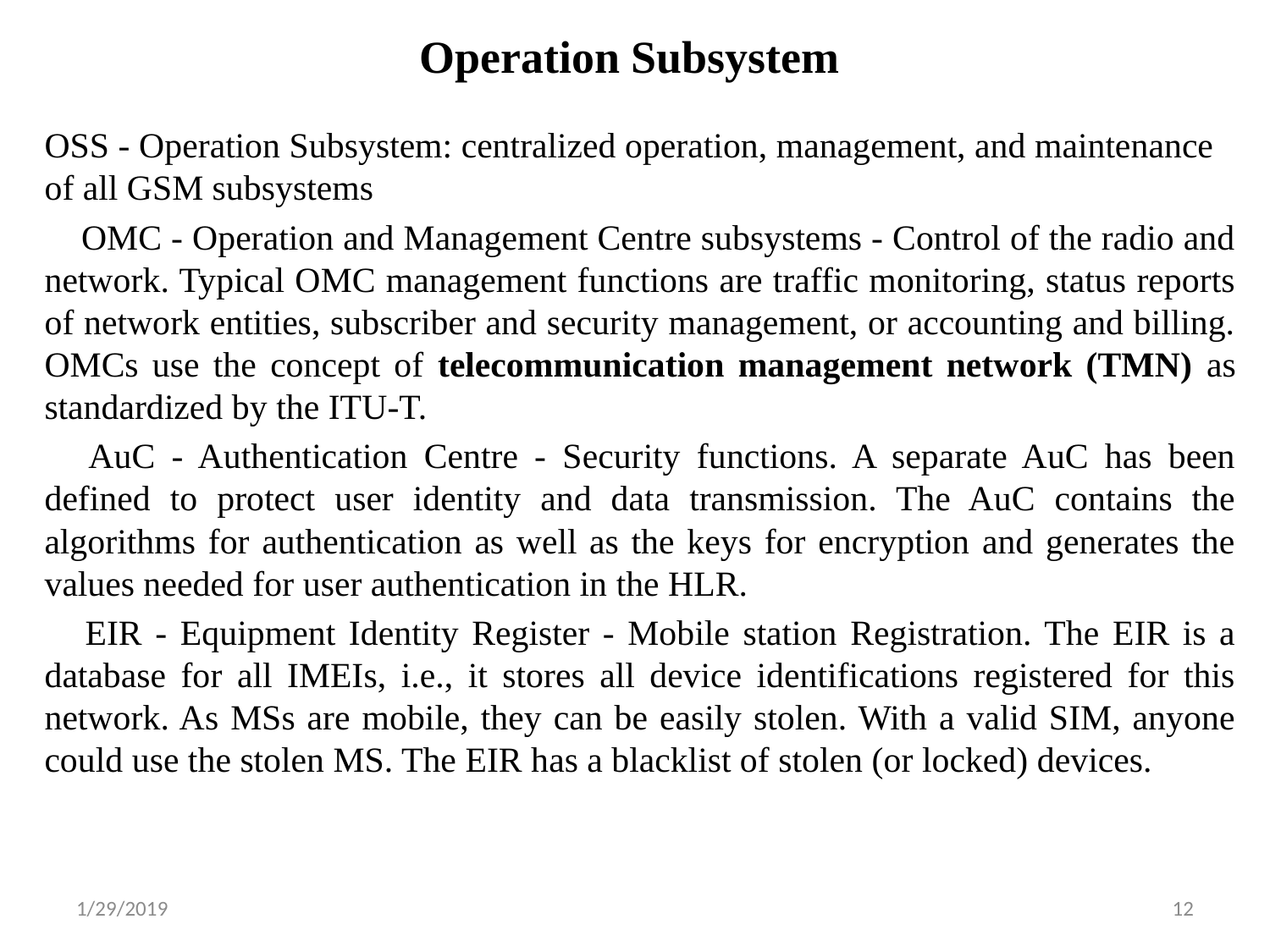

# Operation Subsystem
OSS - Operation Subsystem: centralized operation, management, and maintenance of all GSM subsystems
􀂉 OMC - Operation and Management Centre subsystems - Control of the radio and network. Typical OMC management functions are traffic monitoring, status reports of network entities, subscriber and security management, or accounting and billing. OMCs use the concept of telecommunication management network (TMN) as standardized by the ITU-T.
􀂉 AuC - Authentication Centre - Security functions. A separate AuC has been defined to protect user identity and data transmission. The AuC contains the algorithms for authentication as well as the keys for encryption and generates the values needed for user authentication in the HLR.
􀂉 EIR - Equipment Identity Register - Mobile station Registration. The EIR is a database for all IMEIs, i.e., it stores all device identifications registered for this network. As MSs are mobile, they can be easily stolen. With a valid SIM, anyone could use the stolen MS. The EIR has a blacklist of stolen (or locked) devices.
1/29/2019
12